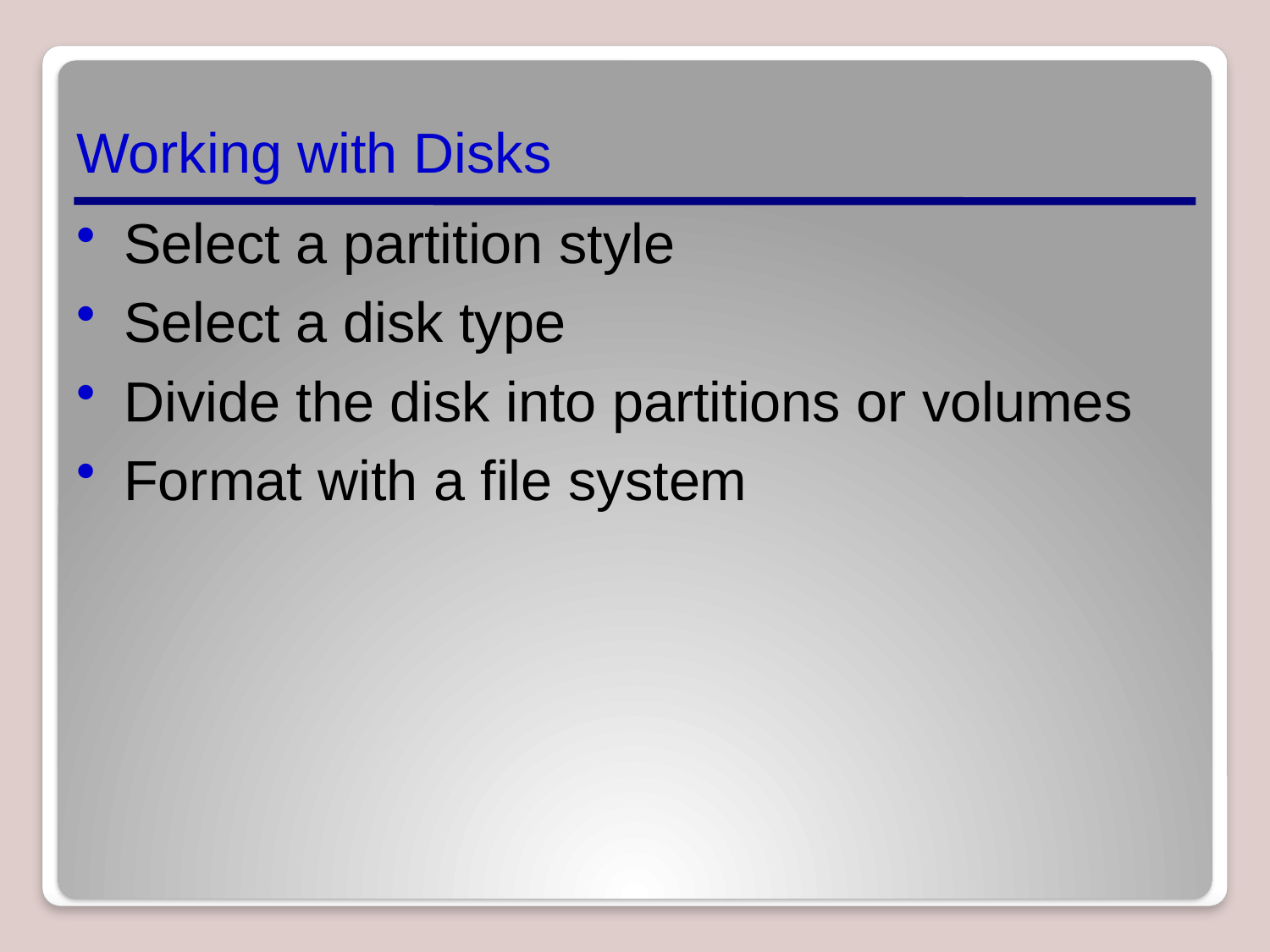

# Working with Disks
Select a partition style
Select a disk type
Divide the disk into partitions or volumes
Format with a file system